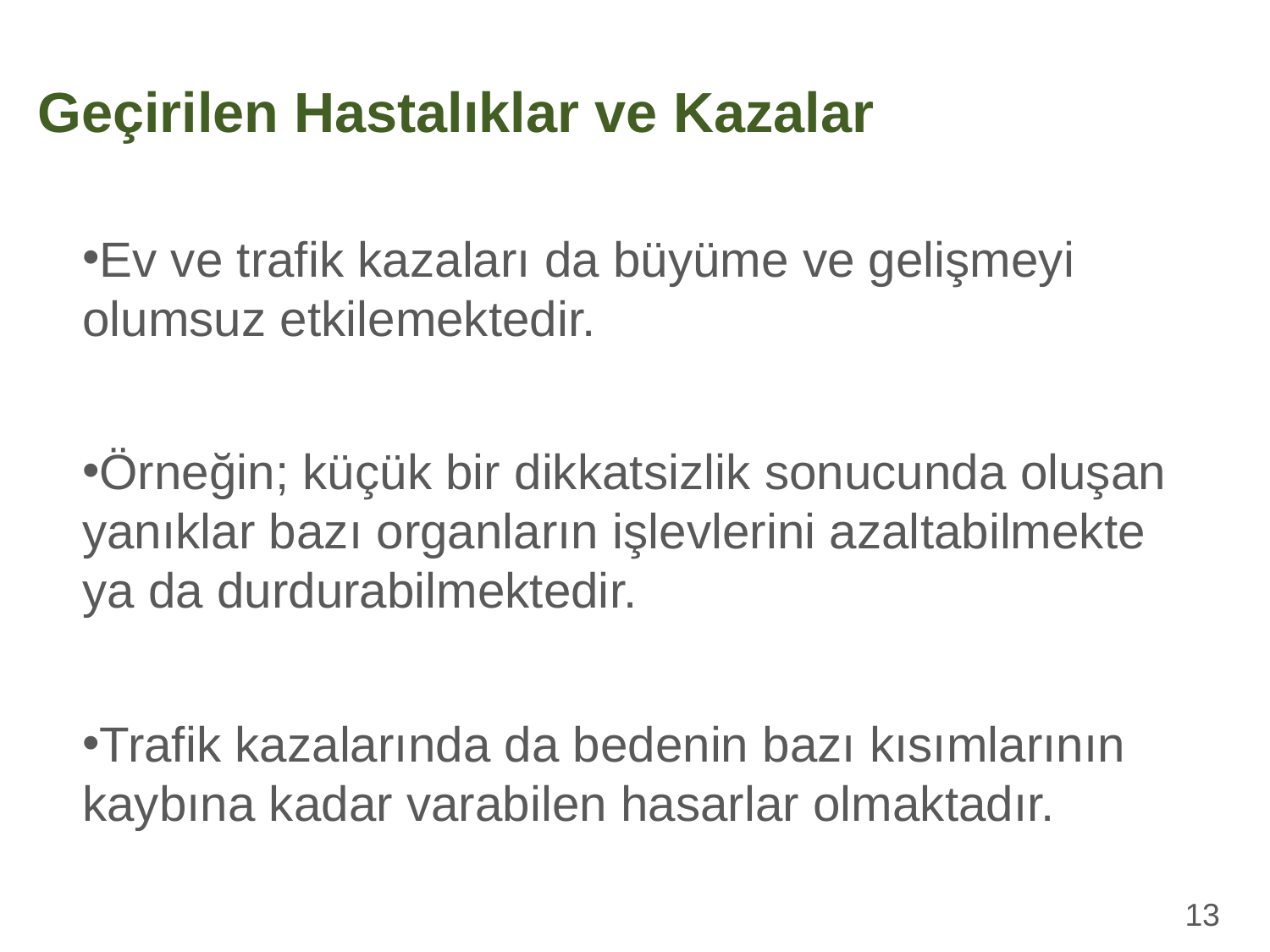

Geçirilen Hastalıklar ve Kazalar
Ev ve trafik kazaları da büyüme ve gelişmeyi olumsuz etkilemektedir.

Örneğin; küçük bir dikkatsizlik sonucunda oluşan yanıklar bazı organların işlevlerini azaltabilmekte ya da durdurabilmektedir.

Trafik kazalarında da bedenin bazı kısımlarının kaybına kadar varabilen hasarlar olmaktadır.
13